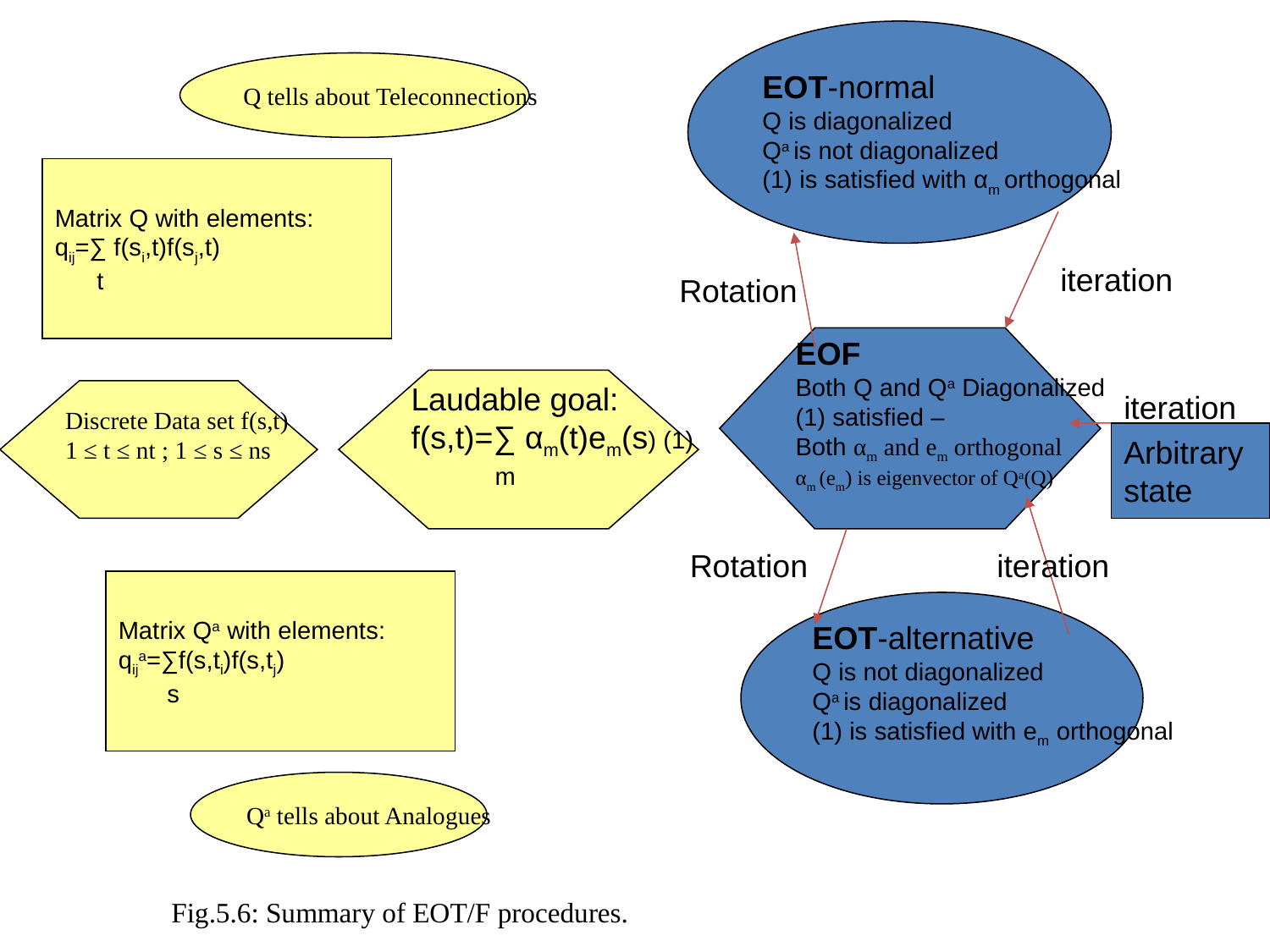

EOT-normal
Q is diagonalized
Qa is not diagonalized
(1) is satisfied with αm orthogonal
Q tells about Teleconnections
Matrix Q with elements:
qij=∑ f(si,t)f(sj,t)
      t

iteration
Rotation

EOF
Both Q and Qa Diagonalized
(1) satisfied –
Both αm and em orthogonal
αm (em) is eigenvector of Qa(Q)

Laudable goal:
f(s,t)=∑ αm(t)em(s) (1)
            m

Discrete Data set f(s,t)
1 ≤ t ≤ nt ; 1 ≤ s ≤ ns

iteration

Arbitrary
state

Rotation
iteration
Matrix Qa with elements:
qija=∑f(s,ti)f(s,tj)
       s
EOT-alternative
Q is not diagonalized
Qa is diagonalized
(1) is satisfied with em orthogonal

Qa tells about Analogues
Fig.5.6: Summary of EOT/F procedures.